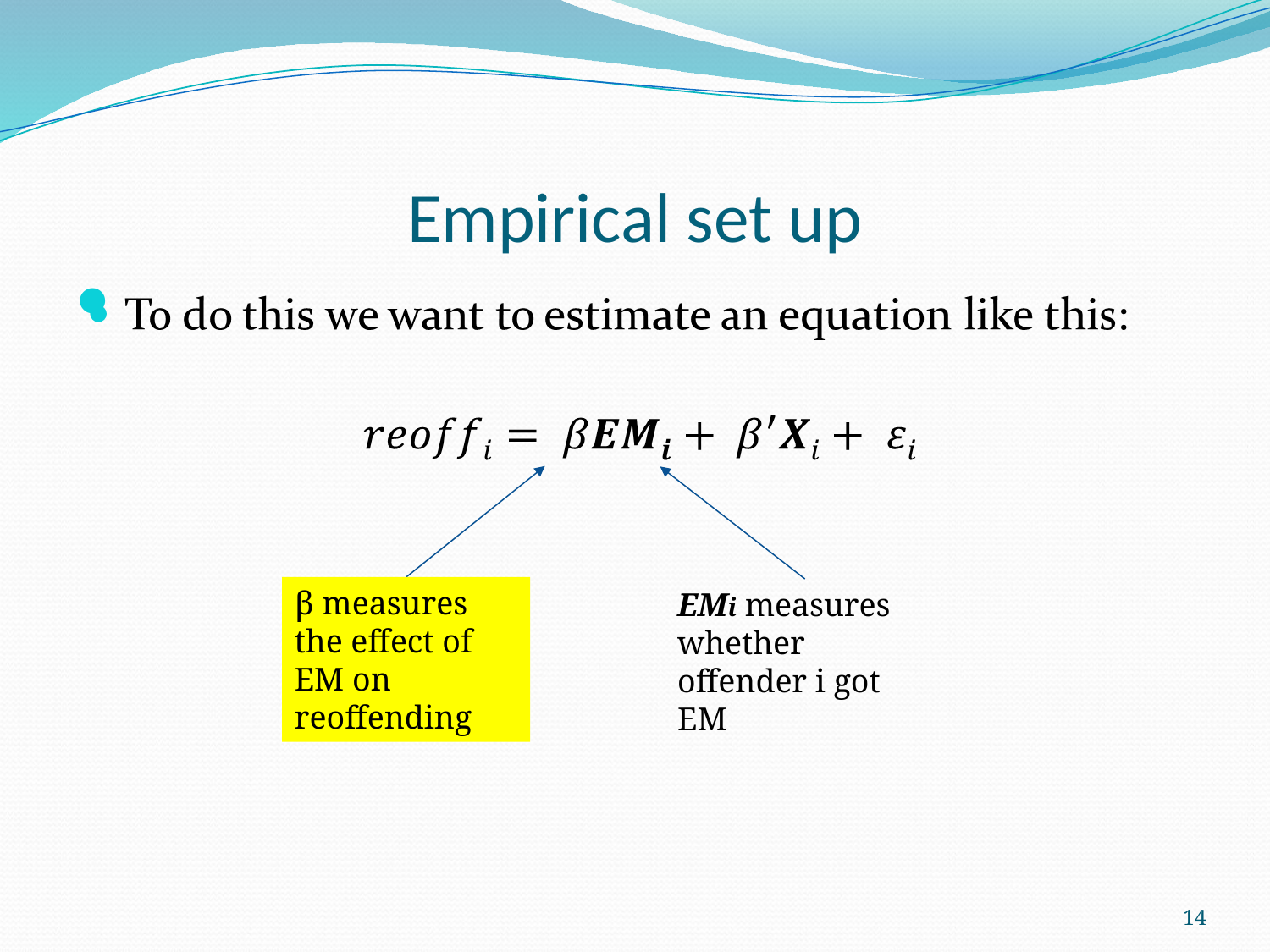

# Empirical set up

β measures the effect of EM on reoffending
EMi measures whether offender i got EM
14